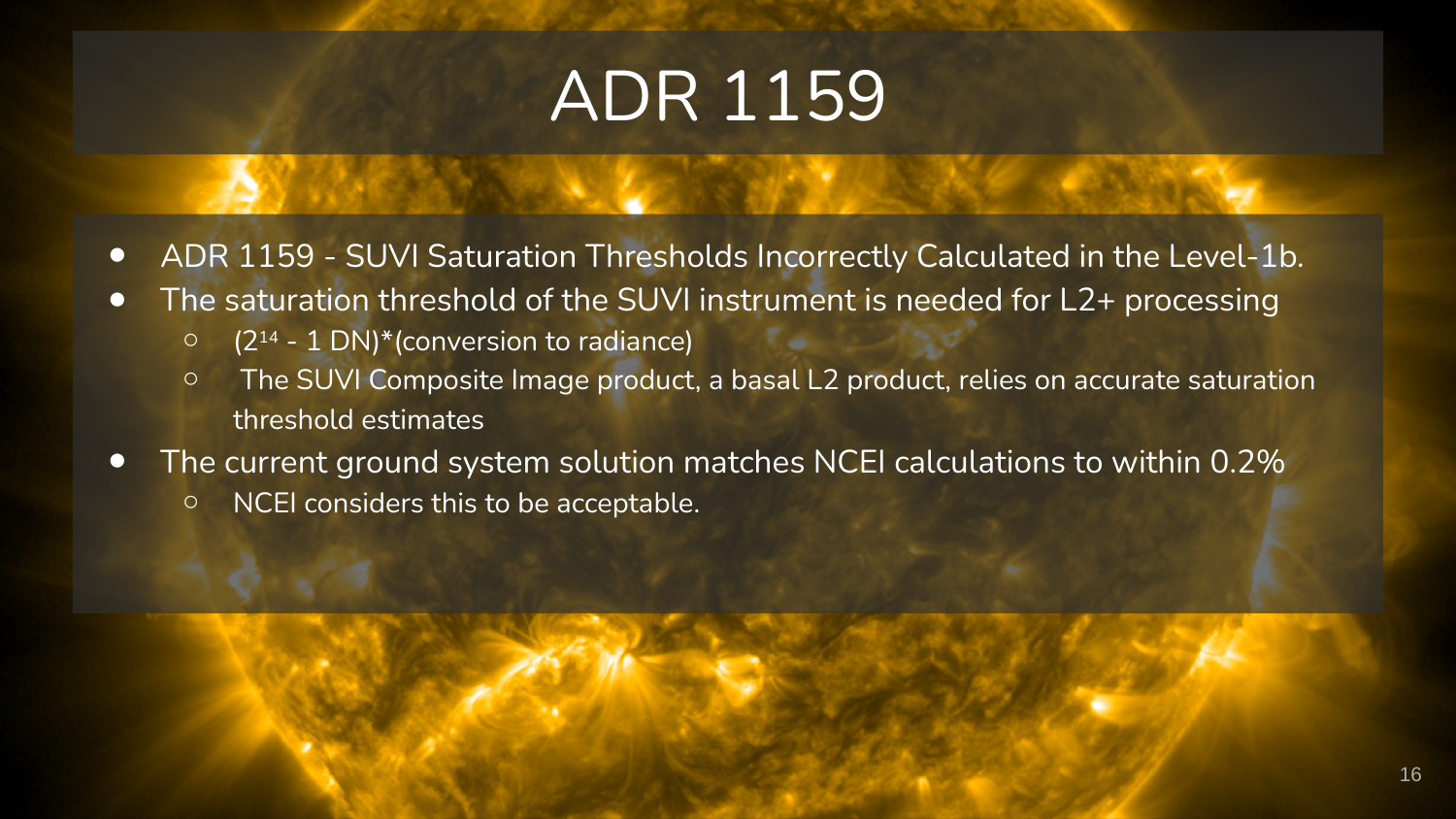

# ADR 1159
ADR 1159 - SUVI Saturation Thresholds Incorrectly Calculated in the Level-1b.
The saturation threshold of the SUVI instrument is needed for L2+ processing
(214 - 1 DN)*(conversion to radiance)
 The SUVI Composite Image product, a basal L2 product, relies on accurate saturation threshold estimates
The current ground system solution matches NCEI calculations to within 0.2%
NCEI considers this to be acceptable.
16